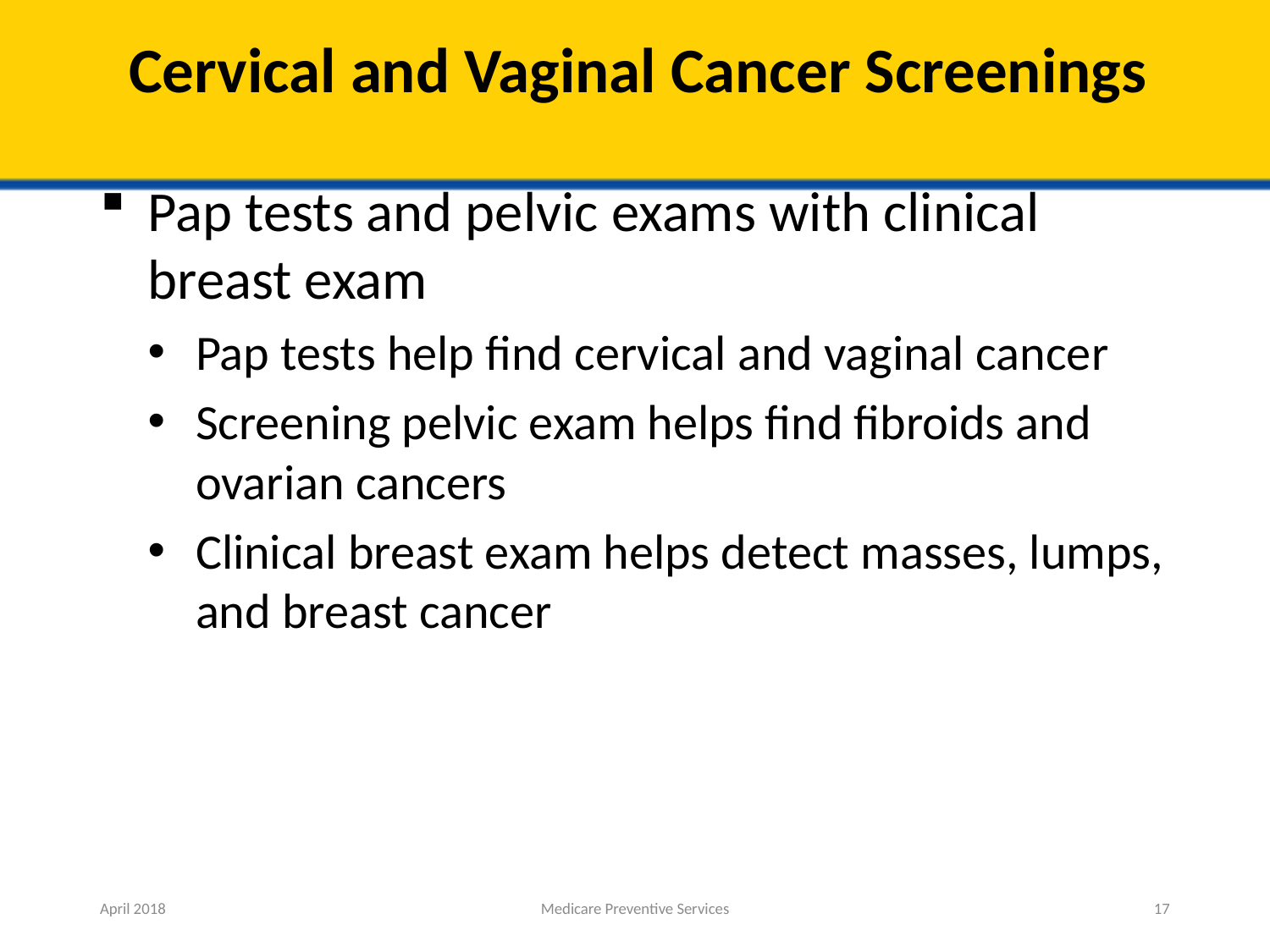

# Cervical and Vaginal Cancer Screenings
Pap tests and pelvic exams with clinical breast exam
Pap tests help find cervical and vaginal cancer
Screening pelvic exam helps find fibroids and ovarian cancers
Clinical breast exam helps detect masses, lumps, and breast cancer
April 2018
Medicare Preventive Services
17